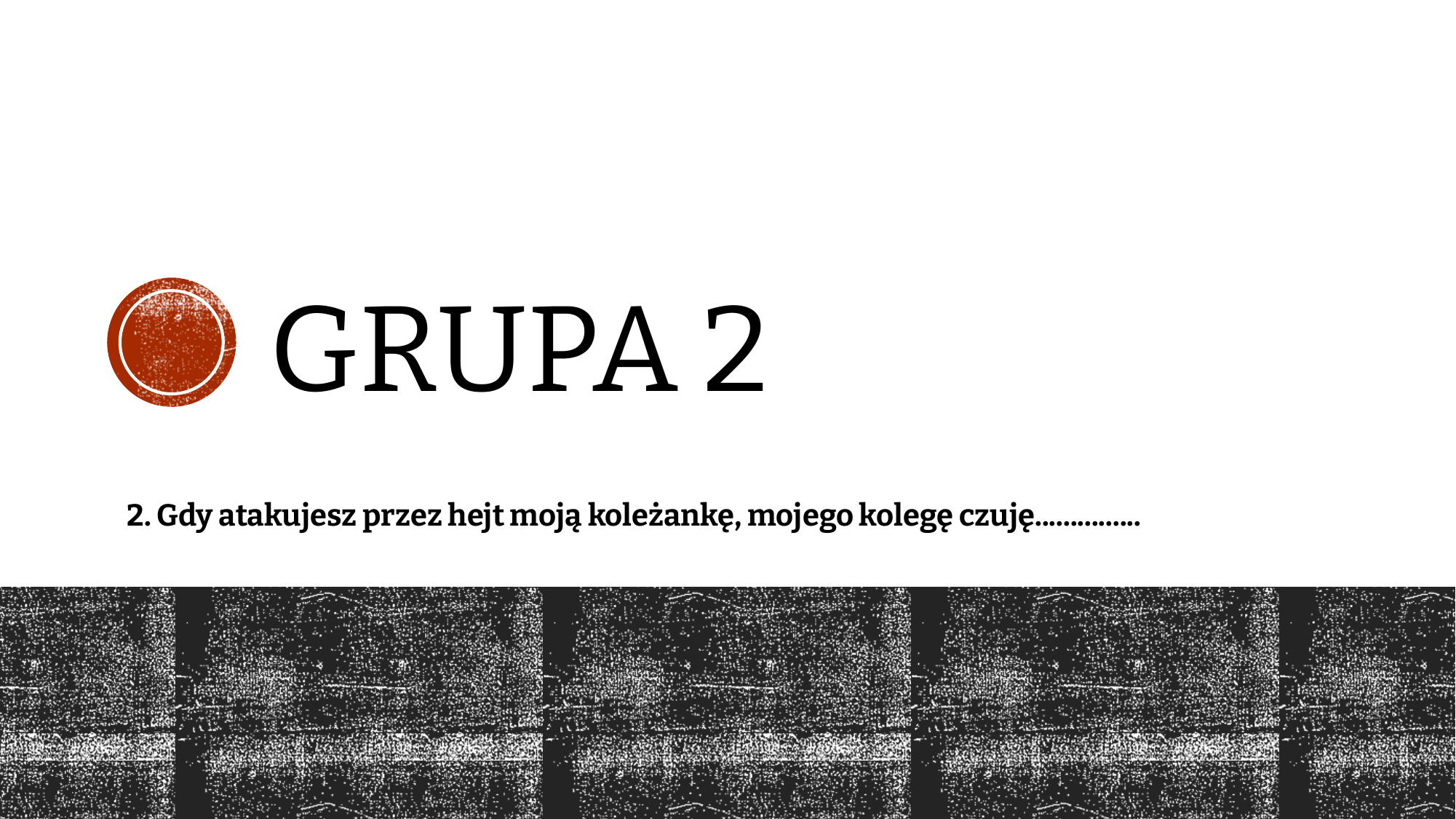

# Grupa 2
2. Gdy atakujesz przez hejt moją koleżankę, mojego kolegę czuję...............